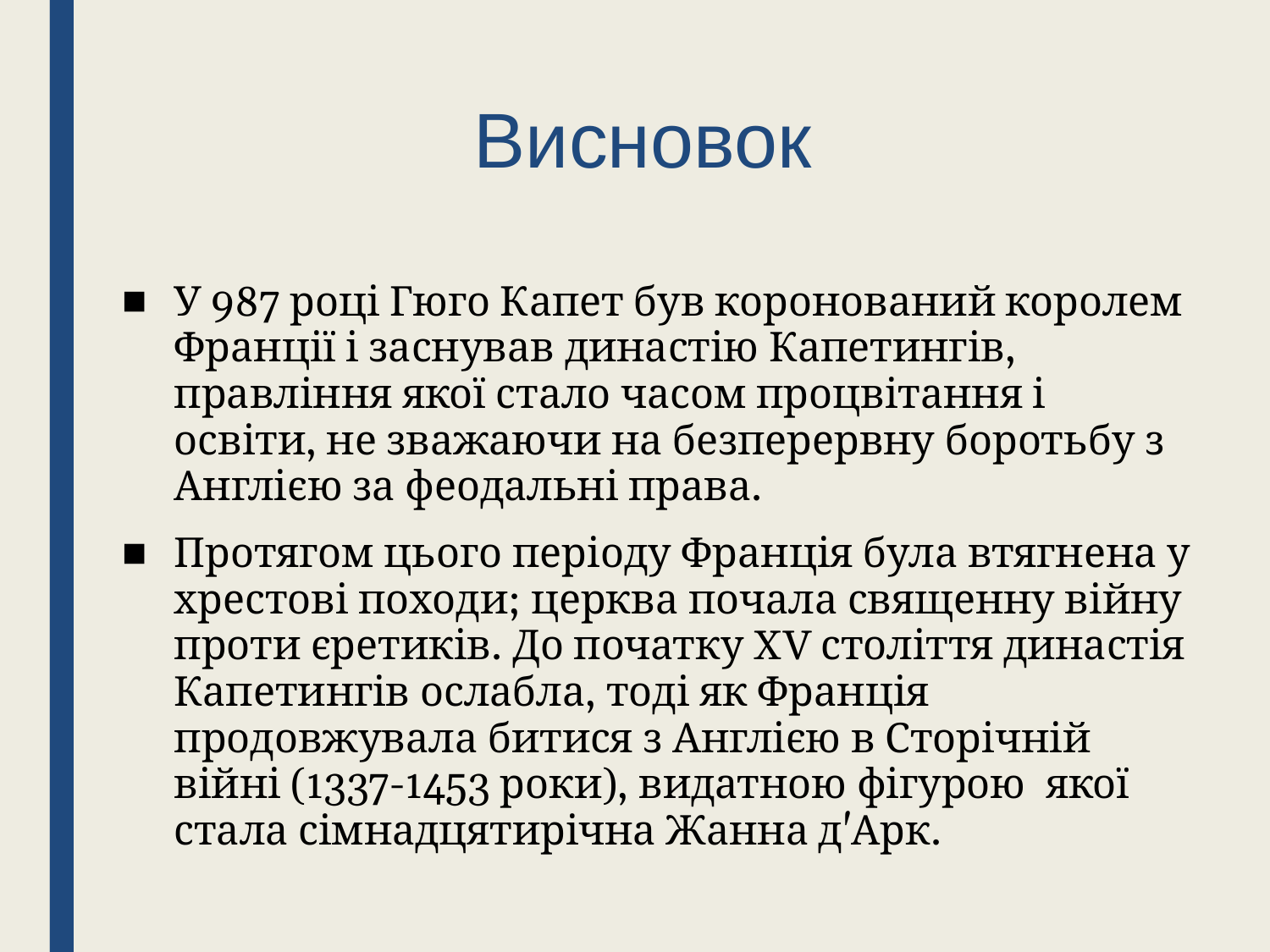

# Висновок

	У 987 році Гюго Капет був коронований королем Франції і заснував династію Капетингів, правління якої стало часом процвітання і освіти, не зважаючи на безперервну боротьбу з Англією за феодальні права.
Протягом цього періоду Франція була втягнена у хрестові походи; церква почала священну війну проти єретиків. До початку XV століття династія Капетингів ослабла, тоді як Франція продовжувала битися з Англією в Сторічній війні (1337-1453 роки), видатною фігурою  якої стала сімнадцятирічна Жанна д'Арк.